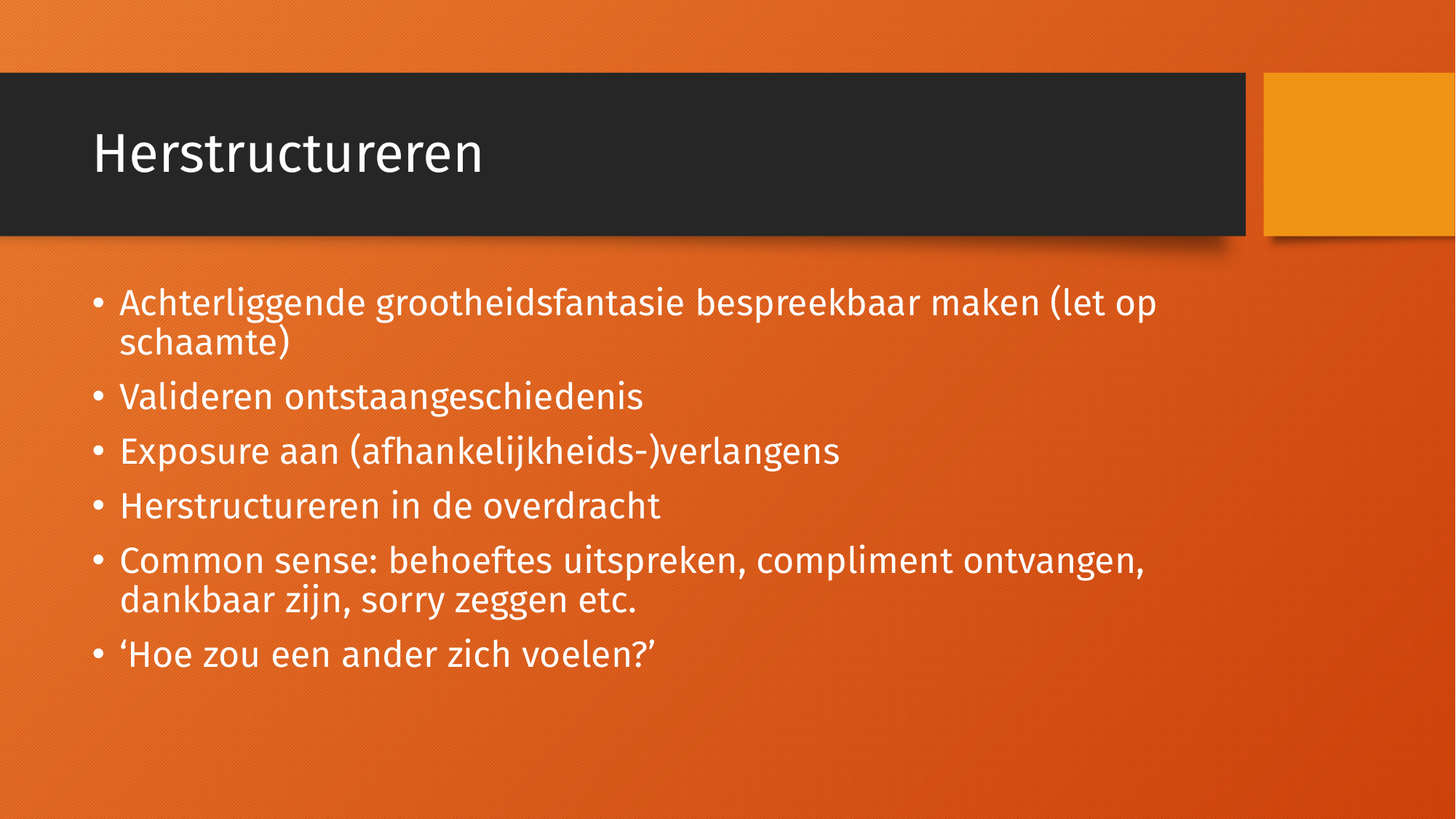

# Herstructureren
Achterliggende grootheidsfantasie bespreekbaar maken (let op schaamte)
Valideren ontstaangeschiedenis
Exposure aan (afhankelijkheids-)verlangens
Herstructureren in de overdracht
Common sense: behoeftes uitspreken, compliment ontvangen, dankbaar zijn, sorry zeggen etc.
‘Hoe zou een ander zich voelen?’